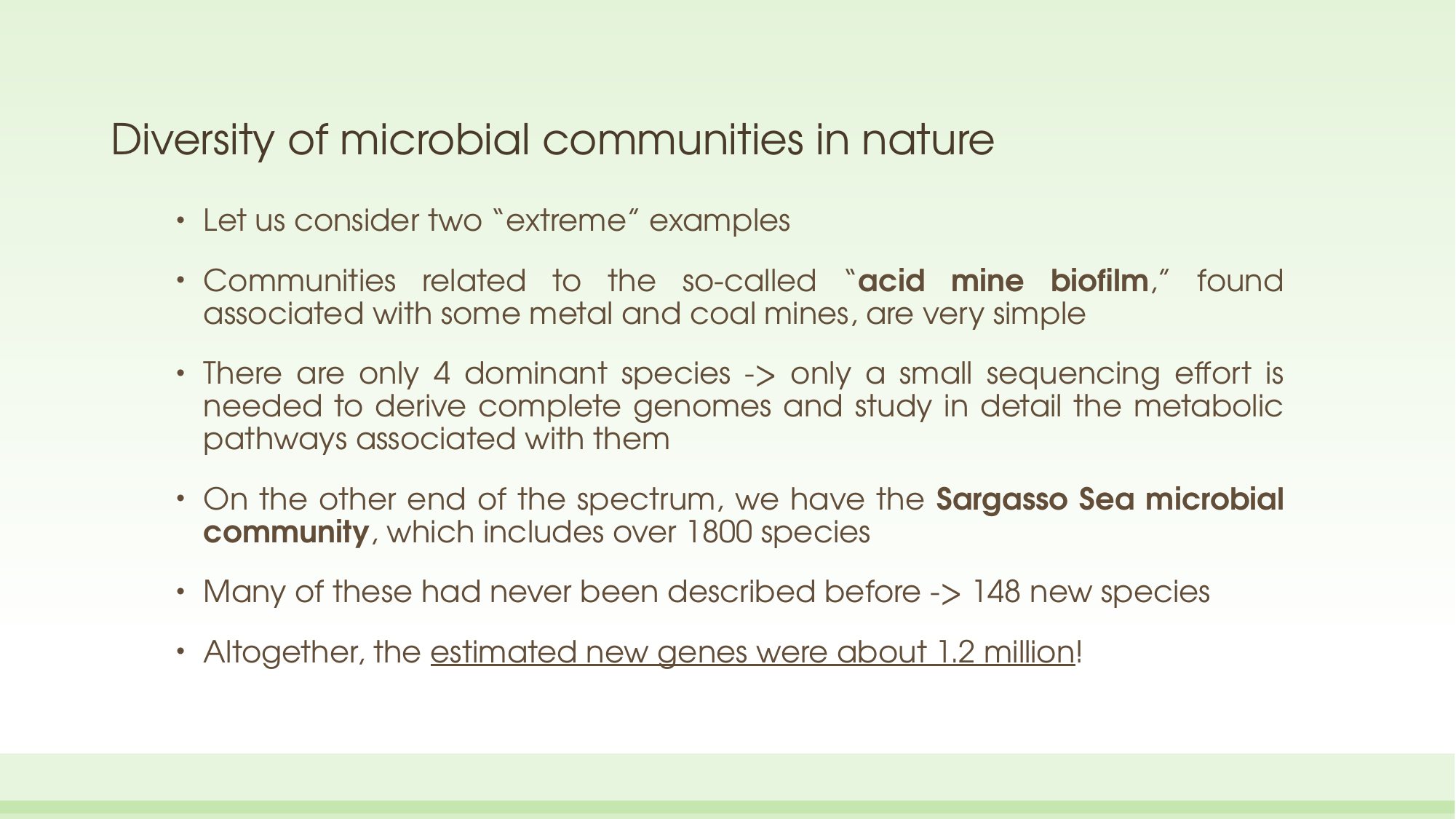

# Diversity of microbial communities in nature
Let us consider two “extreme” examples
Communities related to the so-called “acid mine biofilm,” found associated with some metal and coal mines, are very simple
There are only 4 dominant species -> only a small sequencing effort is needed to derive complete genomes and study in detail the metabolic pathways associated with them
On the other end of the spectrum, we have the Sargasso Sea microbial community, which includes over 1800 species
Many of these had never been described before -> 148 new species
Altogether, the estimated new genes were about 1.2 million!